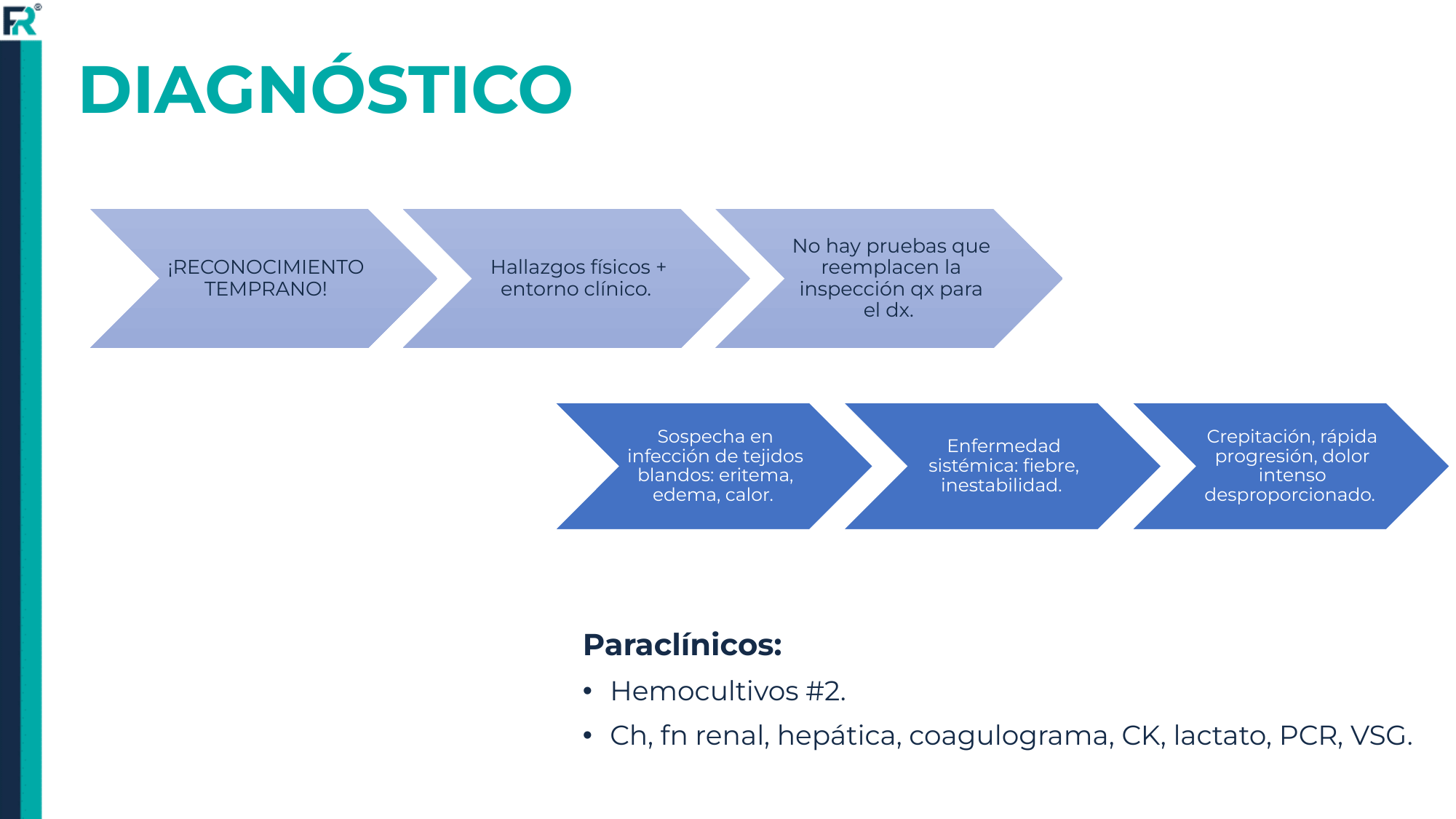

¡RECONOCIMIENTO TEMPRANO!
Hallazgos físicos + entorno clínico.
No hay pruebas que reemplacen la inspección qx para el dx.
# DIAGNÓSTICO
Sospecha en infección de tejidos blandos: eritema, edema, calor.
Enfermedad sistémica: fiebre, inestabilidad.
Crepitación, rápida progresión, dolor intenso desproporcionado.

Paraclínicos:
Hemocultivos #2.
Ch, fn renal, hepática, coagulograma, CK, lactato, PCR, VSG.